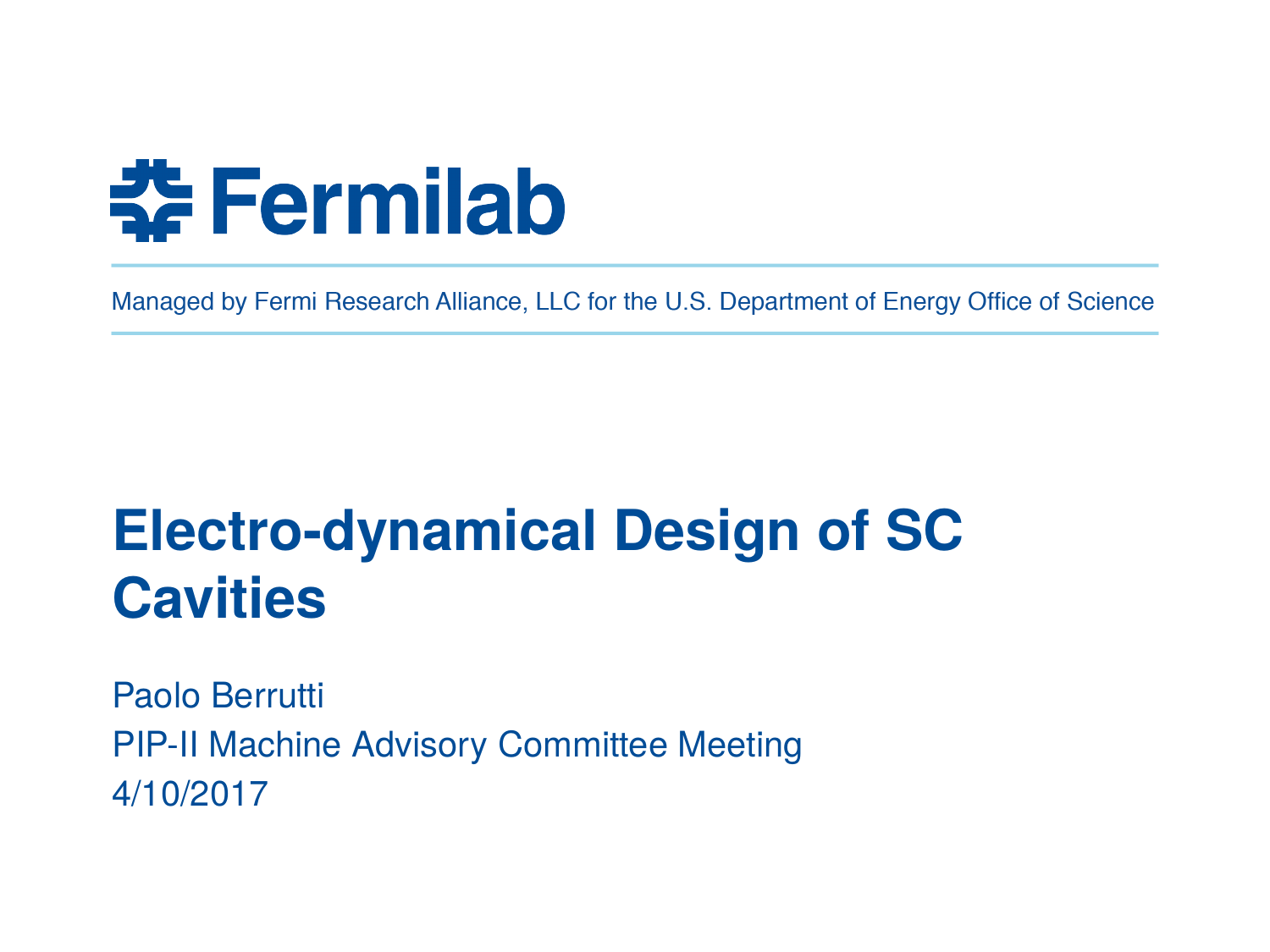

# Electro-dynamical Design of SC Cavities
Paolo Berrutti
PIP-II Machine Advisory Committee Meeting
4/10/2017